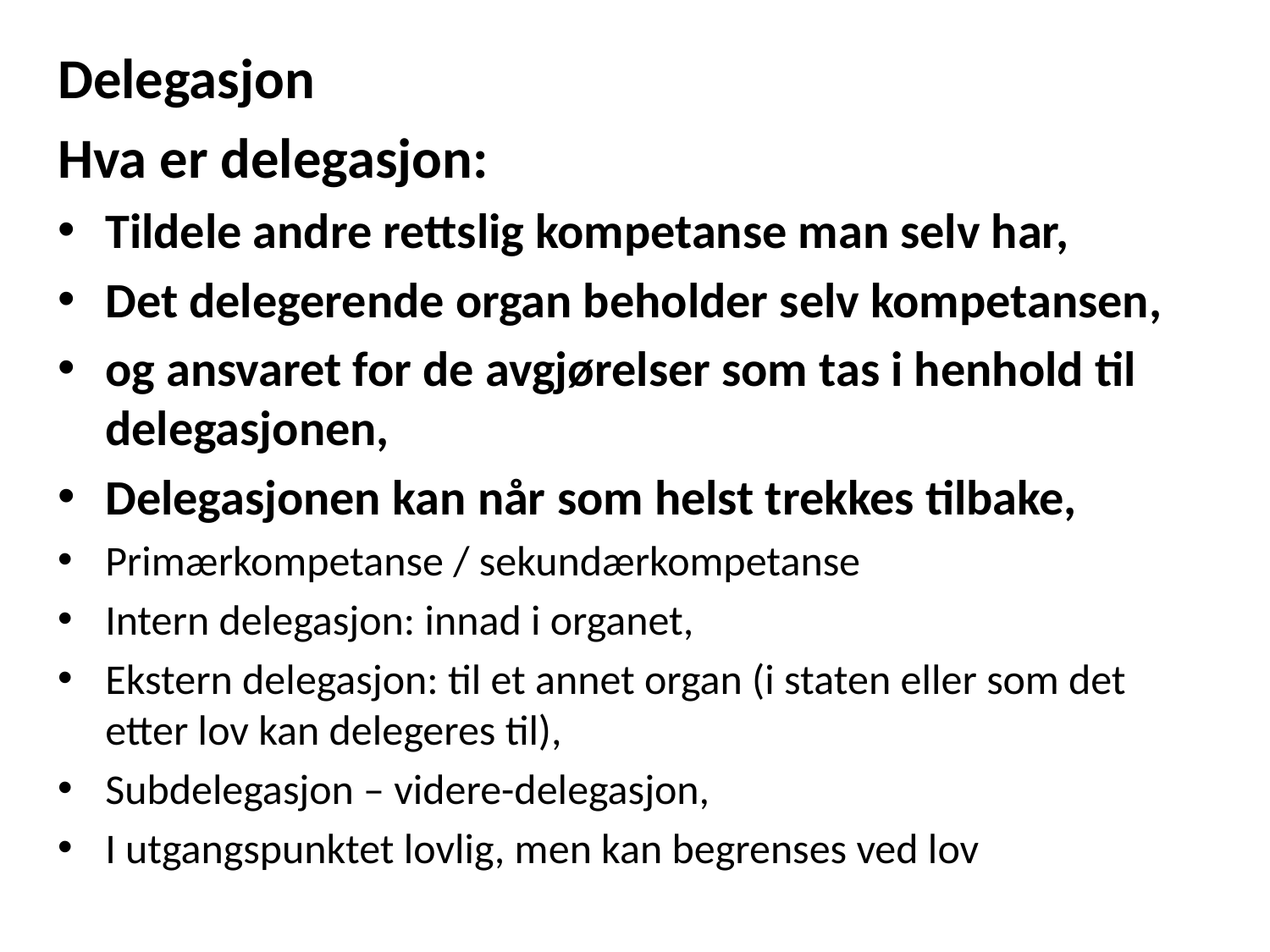

Delegasjon
Hva er delegasjon:
Tildele andre rettslig kompetanse man selv har,
Det delegerende organ beholder selv kompetansen,
og ansvaret for de avgjørelser som tas i henhold til delegasjonen,
Delegasjonen kan når som helst trekkes tilbake,
Primærkompetanse / sekundærkompetanse
Intern delegasjon: innad i organet,
Ekstern delegasjon: til et annet organ (i staten eller som det etter lov kan delegeres til),
Subdelegasjon – videre-delegasjon,
I utgangspunktet lovlig, men kan begrenses ved lov
#